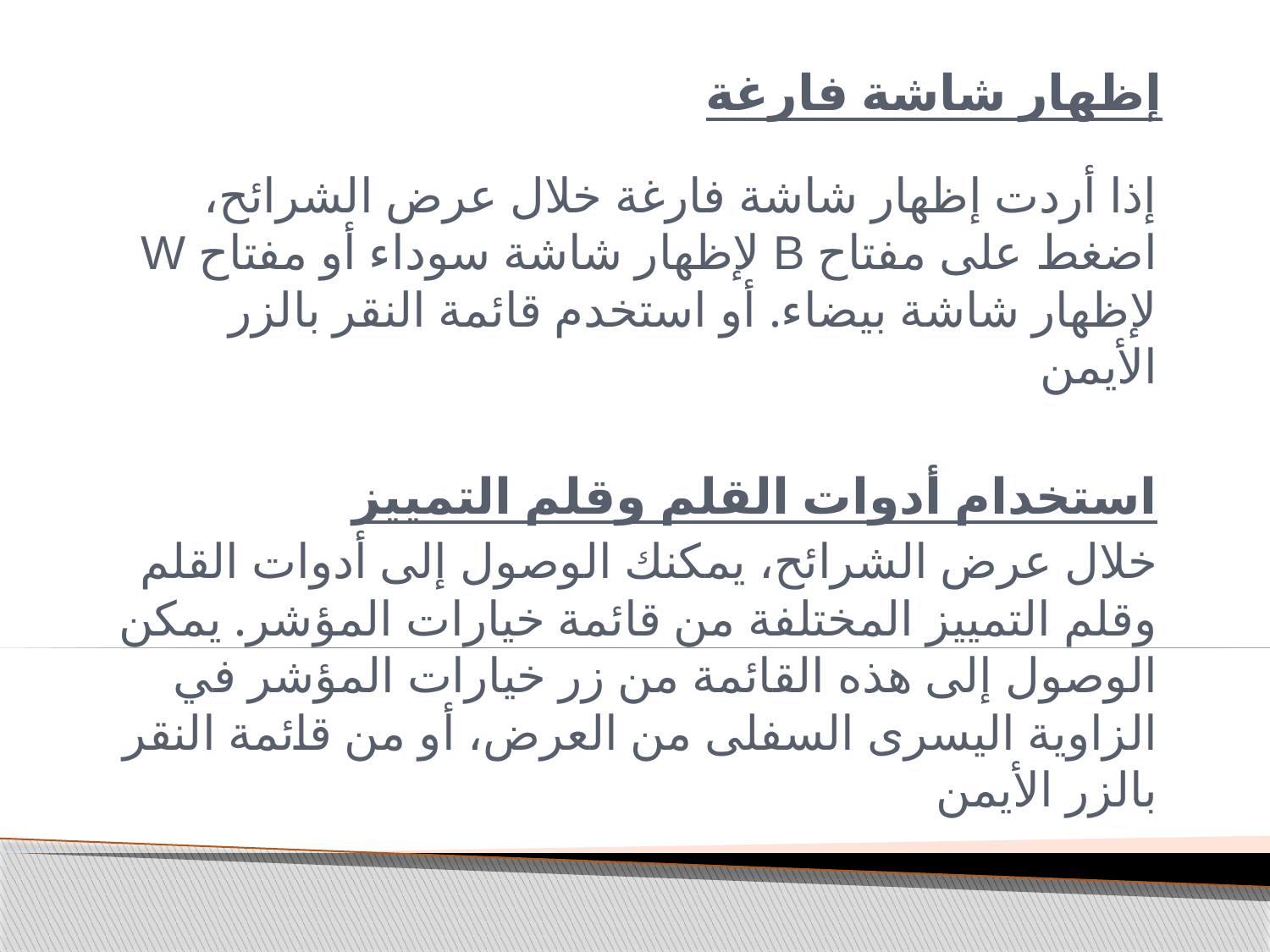

# إظهار شاشة فارغة
إذا أردت إظهار شاشة فارغة خلال عرض الشرائح، اضغط على مفتاح B لإظهار شاشة سوداء أو مفتاح W لإظهار شاشة بيضاء. أو استخدم قائمة النقر بالزر الأيمن

استخدام أدوات القلم وقلم التمييز
خلال عرض الشرائح، يمكنك الوصول إلى أدوات القلم وقلم التمييز المختلفة من قائمة خيارات المؤشر. يمكن الوصول إلى هذه القائمة من زر خيارات المؤشر في الزاوية اليسرى السفلى من العرض، أو من قائمة النقر بالزر الأيمن